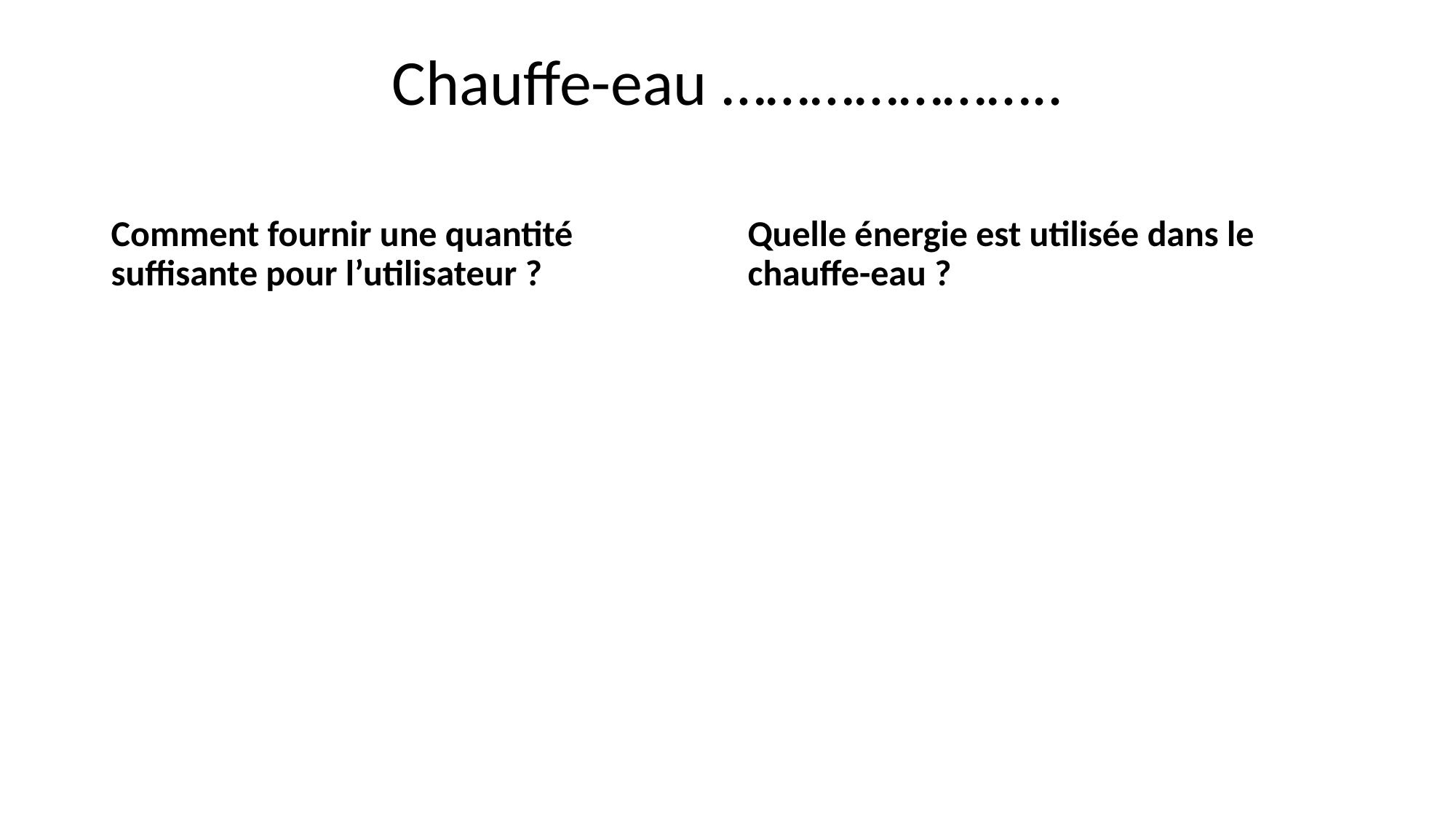

# Chauffe-eau …………………..
Comment fournir une quantité suffisante pour l’utilisateur ?
Quelle énergie est utilisée dans le chauffe-eau ?